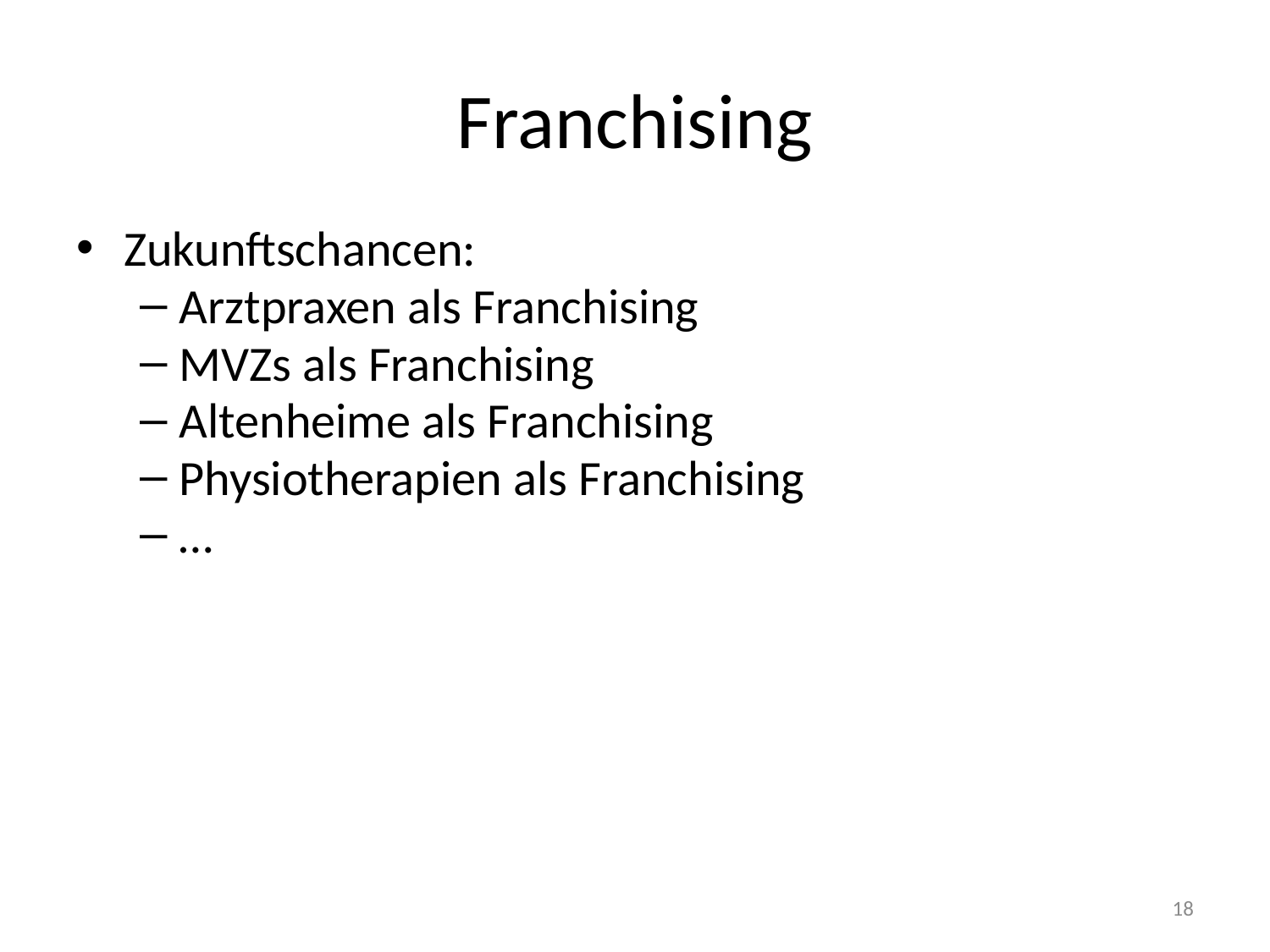

# Franchising
Zukunftschancen:
Arztpraxen als Franchising
MVZs als Franchising
Altenheime als Franchising
Physiotherapien als Franchising
…
18